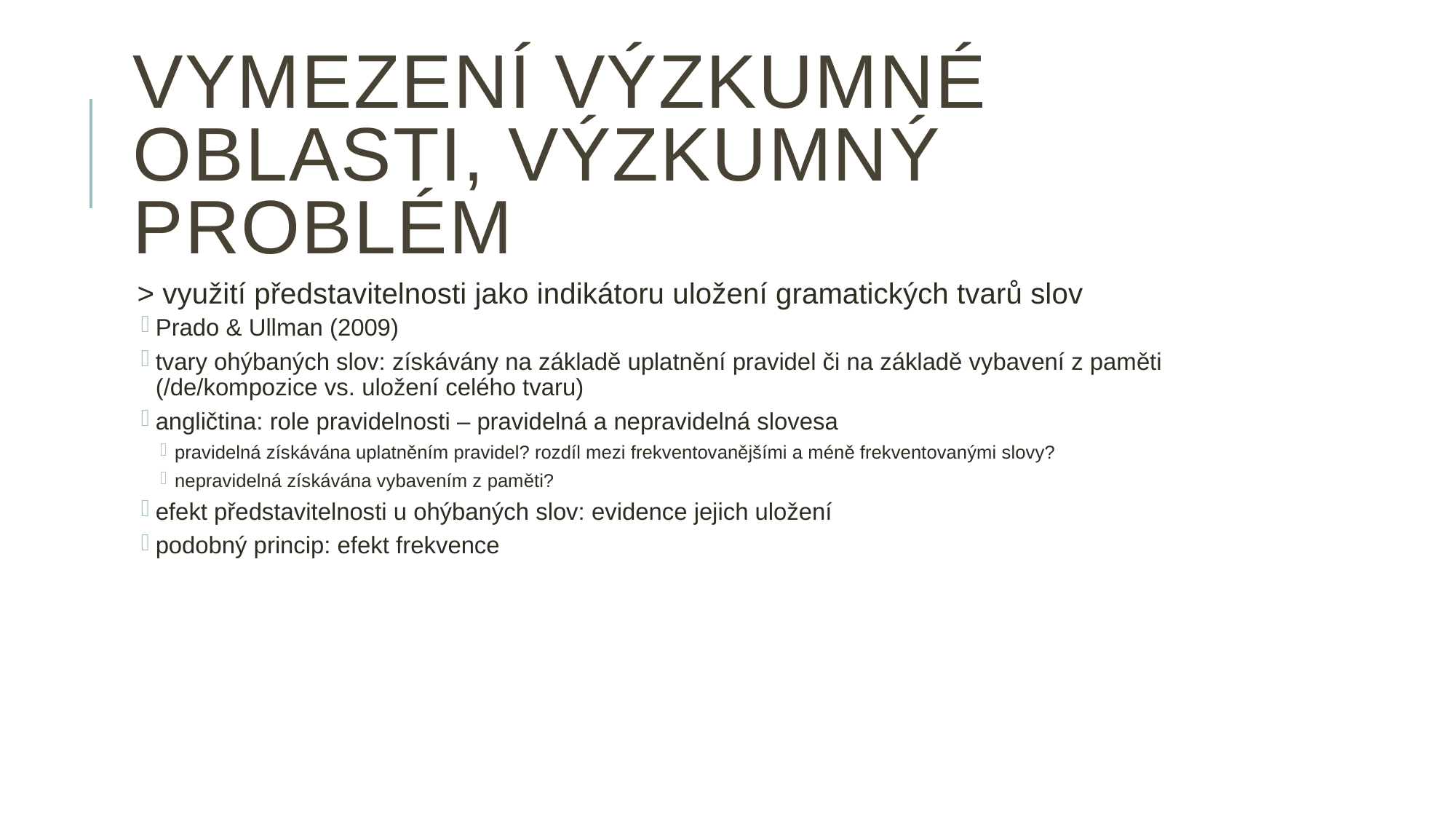

# VYMEZENÍ VÝZKUMNÉ OBLASTI, VÝZKUMNÝ PROBLÉM
> využití představitelnosti jako indikátoru uložení gramatických tvarů slov
Prado & Ullman (2009)
tvary ohýbaných slov: získávány na základě uplatnění pravidel či na základě vybavení z paměti (/de/kompozice vs. uložení celého tvaru)
angličtina: role pravidelnosti – pravidelná a nepravidelná slovesa
pravidelná získávána uplatněním pravidel? rozdíl mezi frekventovanějšími a méně frekventovanými slovy?
nepravidelná získávána vybavením z paměti?
efekt představitelnosti u ohýbaných slov: evidence jejich uložení
podobný princip: efekt frekvence